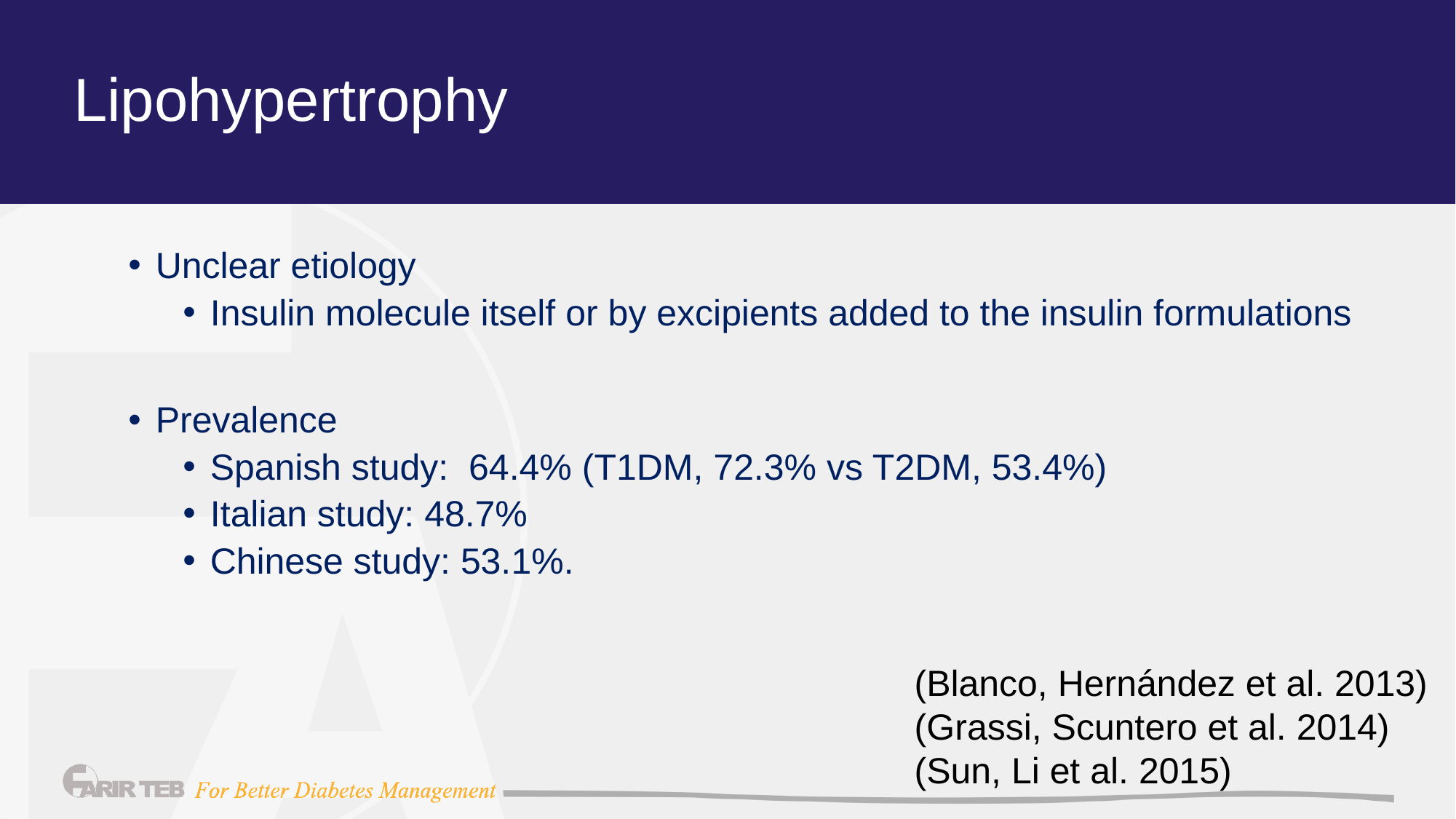

# Lipohypertrophy
Unclear etiology
Insulin molecule itself or by excipients added to the insulin formulations

Prevalence
Spanish study:  64.4% (T1DM, 72.3% vs T2DM, 53.4%)
Italian study: 48.7%
Chinese study: 53.1%.

(Blanco, Hernández et al. 2013)
(Grassi, Scuntero et al. 2014)
(Sun, Li et al. 2015)